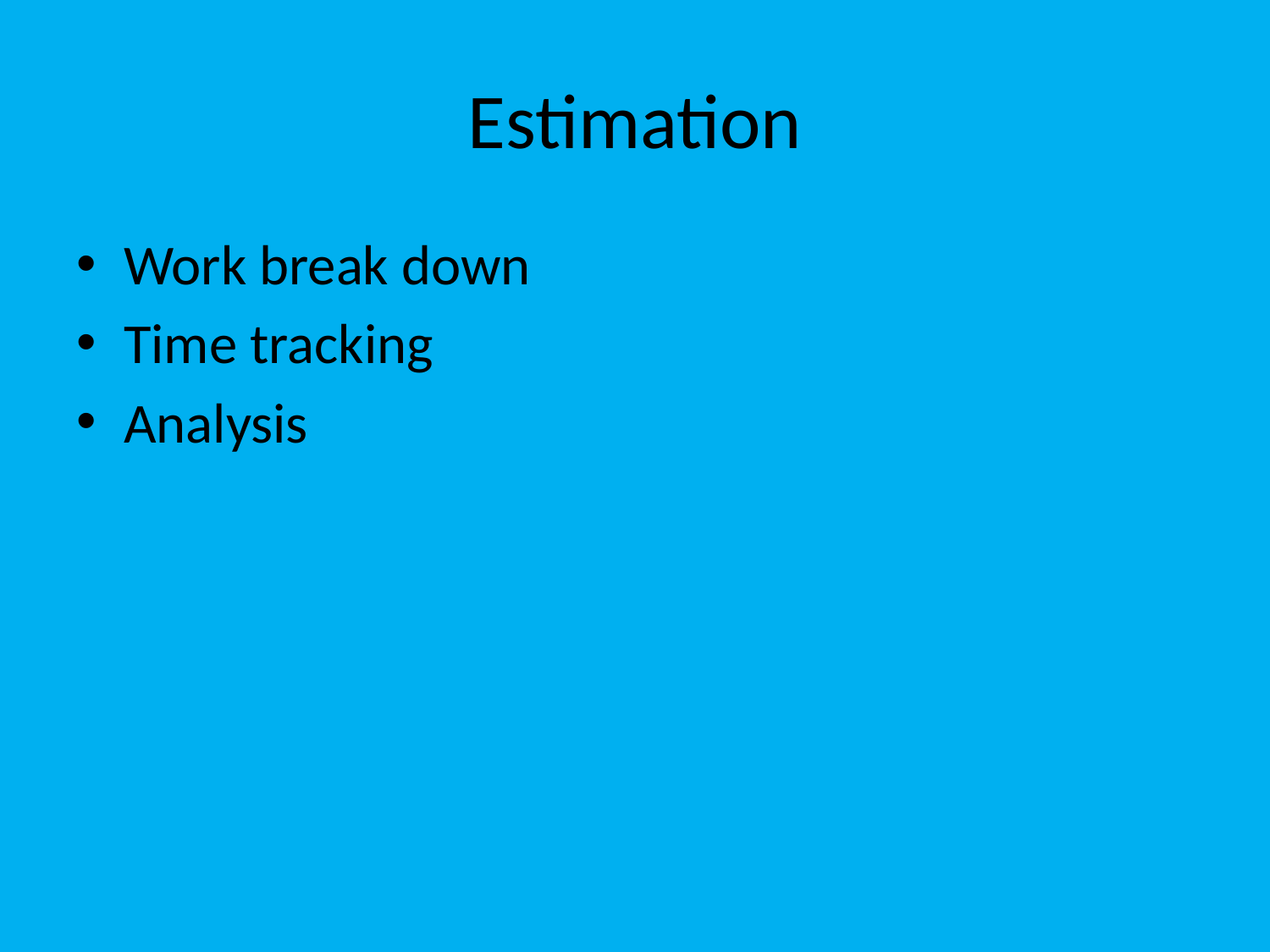

# Estimation
Work break down
Time tracking
Analysis